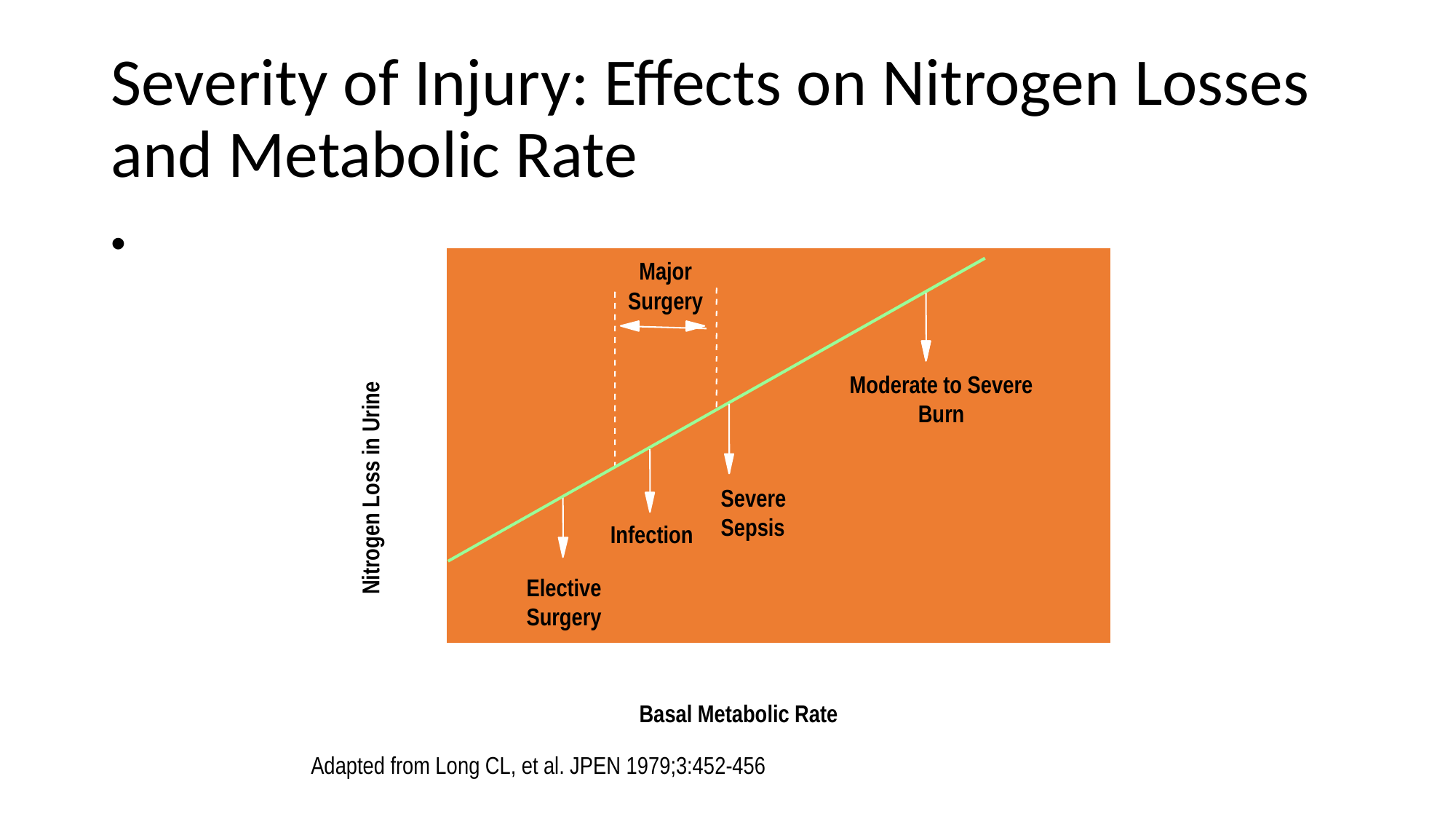

# Severity of Injury: Effects on Nitrogen Losses and Metabolic Rate

Major
Surgery

Cirugía

mayor

Moderate to Severe
Burn
Quemadura

moderada a grave

Nitrogen Loss in Urine

Sepsis
Severe
Sepsis

grave

Infecci
Infection
ó
n

Cirug
Elective
Surgery
í
a

electiva

Basal Metabolic Rate

Adapted from Long CL, et al. JPEN 1979;3:452-456